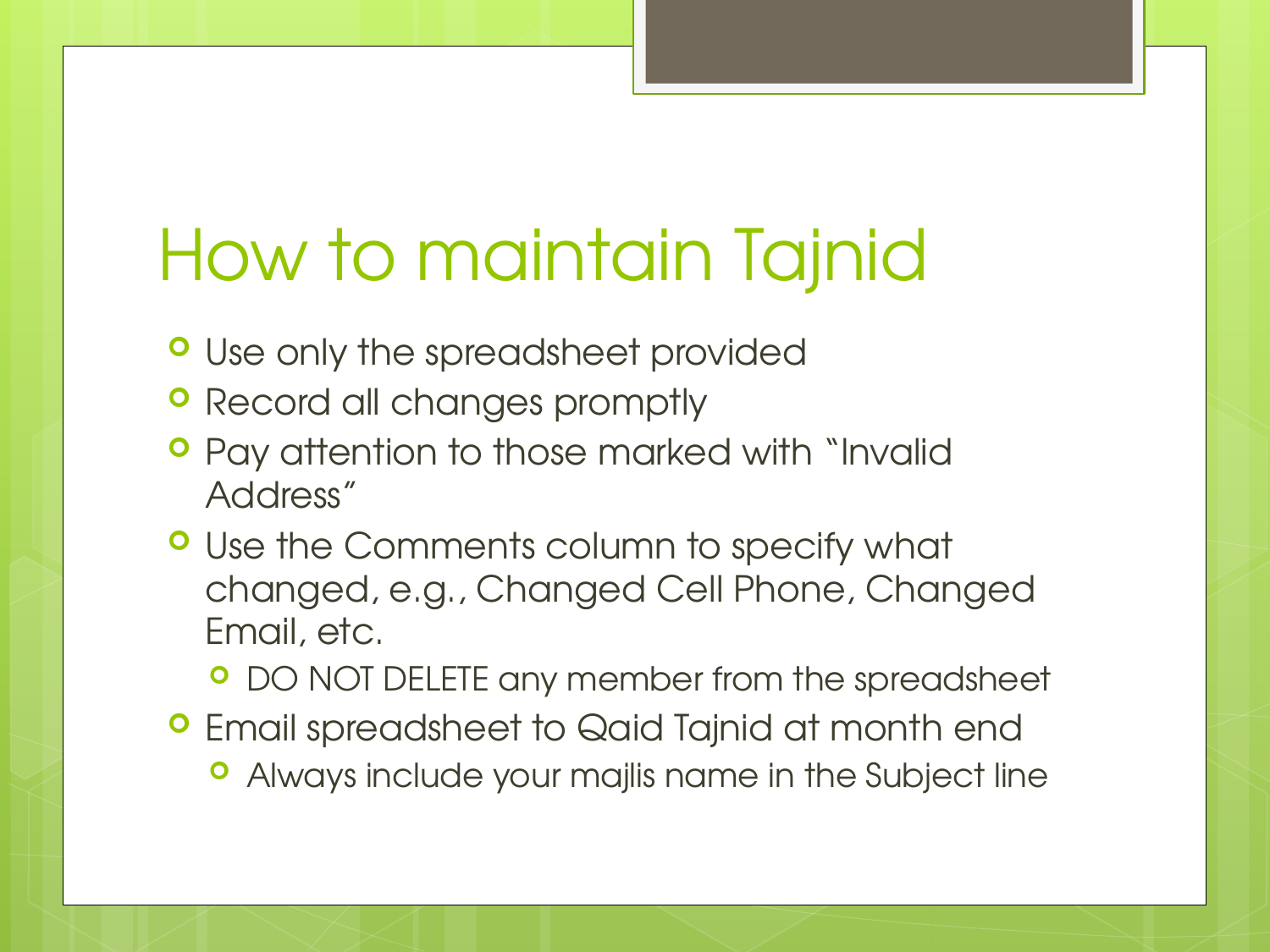

# How to maintain Tajnid
Use only the spreadsheet provided
Record all changes promptly
Pay attention to those marked with “Invalid Address”
Use the Comments column to specify what changed, e.g., Changed Cell Phone, Changed Email, etc.
DO NOT DELETE any member from the spreadsheet
Email spreadsheet to Qaid Tajnid at month end
Always include your majlis name in the Subject line